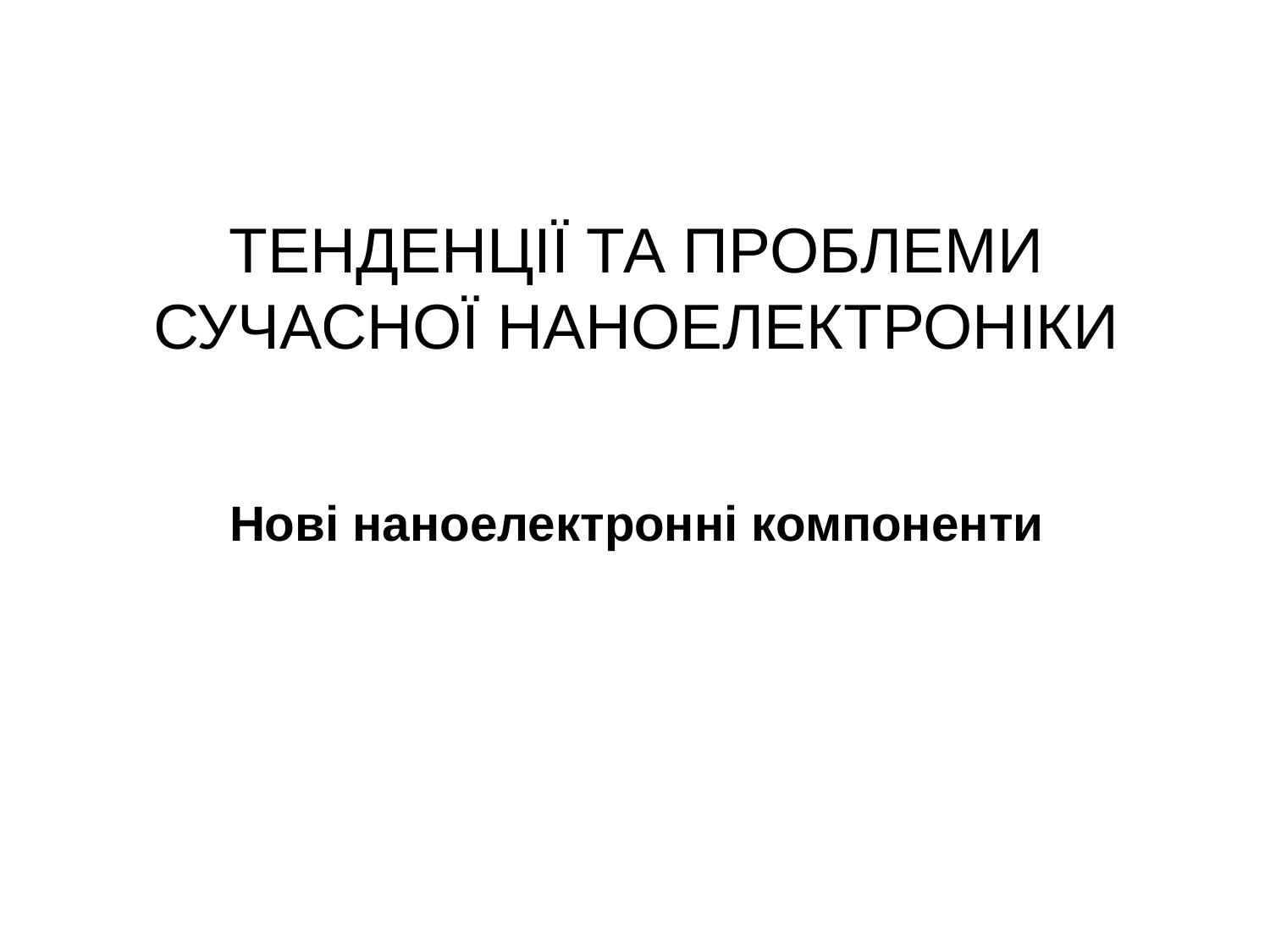

# ТЕНДЕНЦІЇ ТА ПРОБЛЕМИ СУЧАСНОЇ НАНОЕЛЕКТРОНІКИ
Нові наноелектронні компоненти